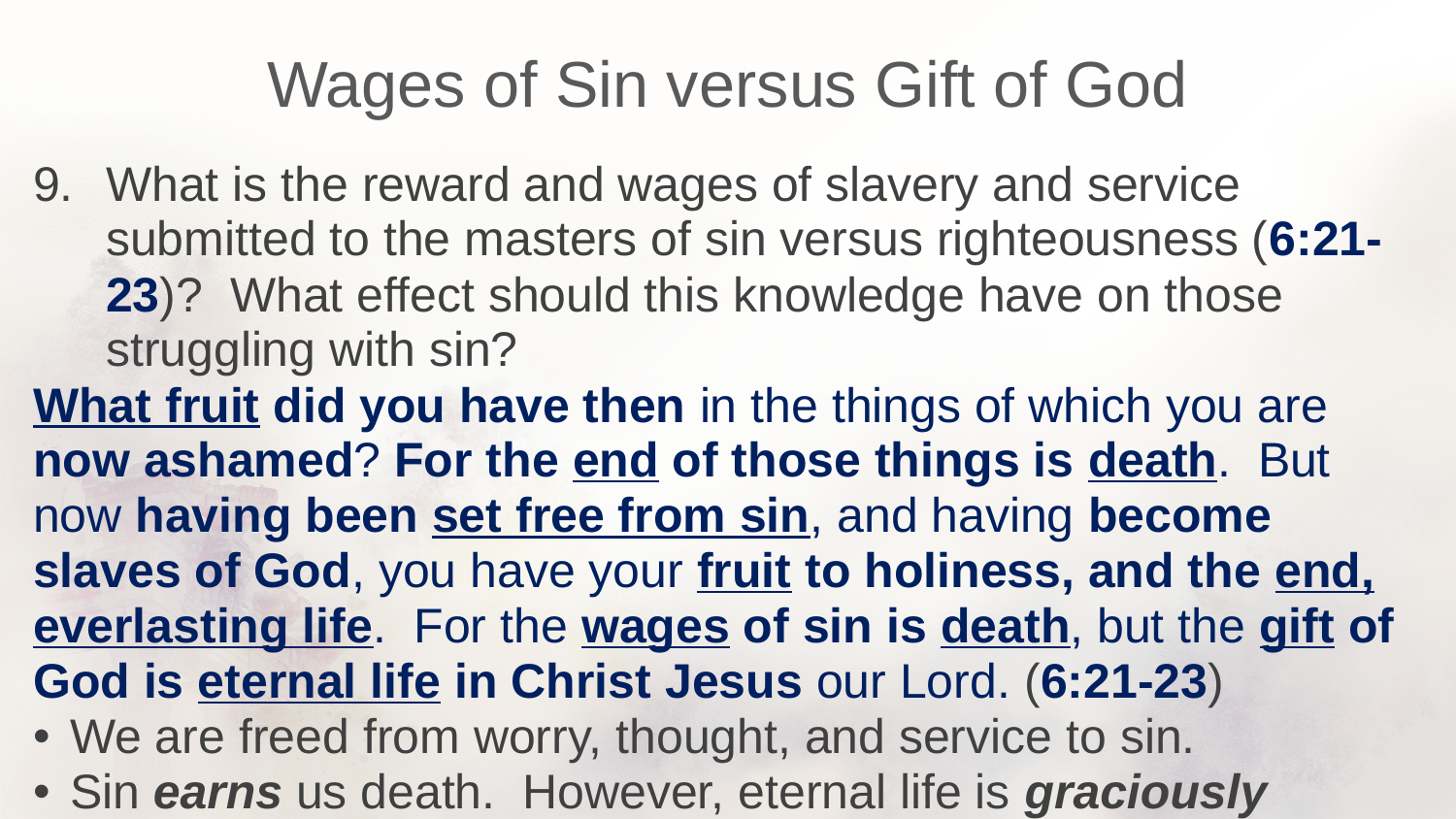

# Wages of Sin versus Gift of God
What is the reward and wages of slavery and service submitted to the masters of sin versus righteousness (6:21-23)?  What effect should this knowledge have on those struggling with sin?
What fruit did you have then in the things of which you are now ashamed? For the end of those things is death.  But now having been set free from sin, and having become slaves of God, you have your fruit to holiness, and the end, everlasting life.  For the wages of sin is death, but the gift of God is eternal life in Christ Jesus our Lord. (6:21-23)
We are freed from worry, thought, and service to sin.
Sin earns us death.  However, eternal life is graciously bestowed.